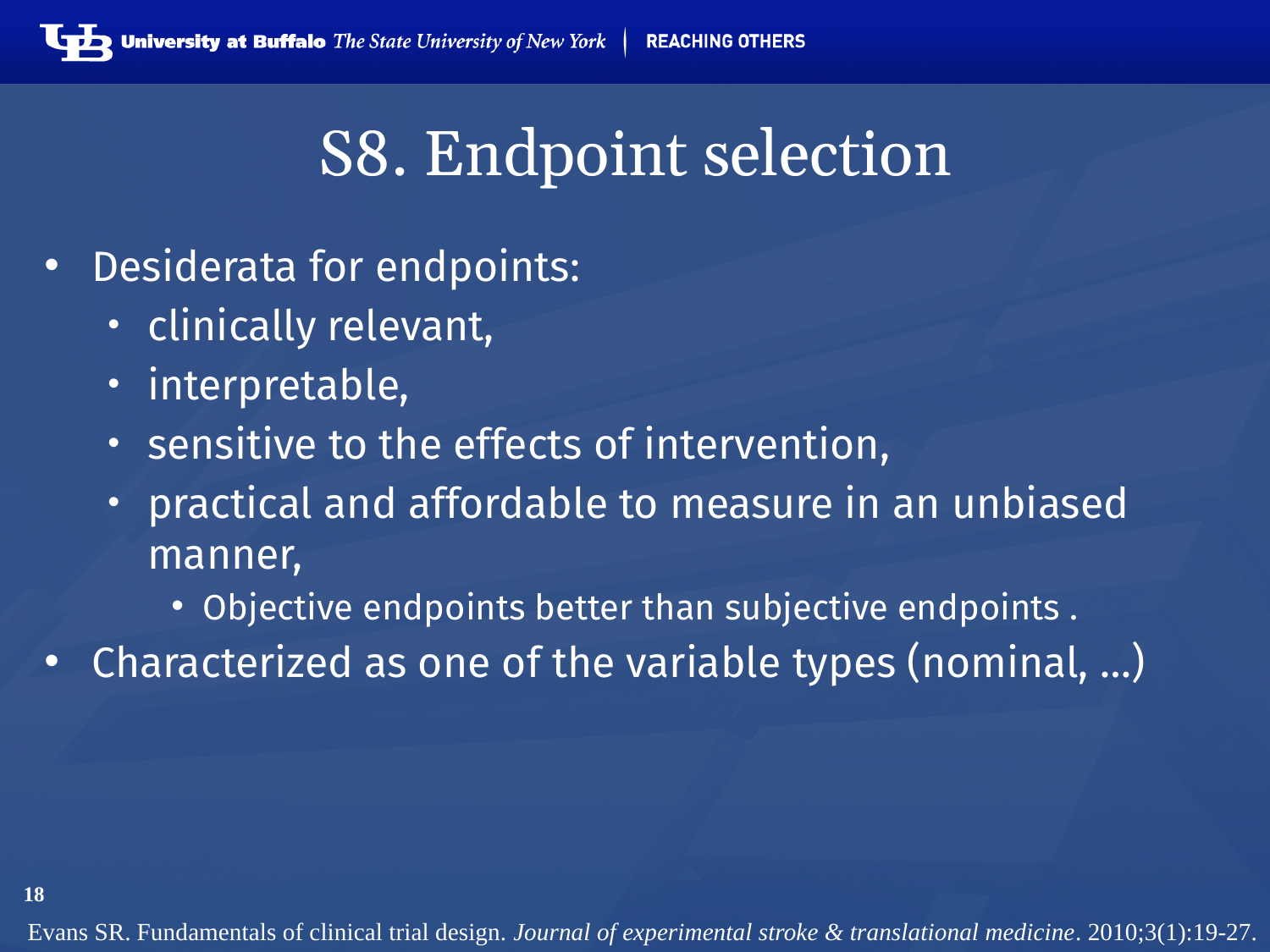

# S8. Endpoint selection
Desiderata for endpoints:
clinically relevant,
interpretable,
sensitive to the effects of intervention,
practical and affordable to measure in an unbiased manner,
Objective endpoints better than subjective endpoints .
Characterized as one of the variable types (nominal, …)

18
Evans SR. Fundamentals of clinical trial design. Journal of experimental stroke & translational medicine. 2010;3(1):19-27.